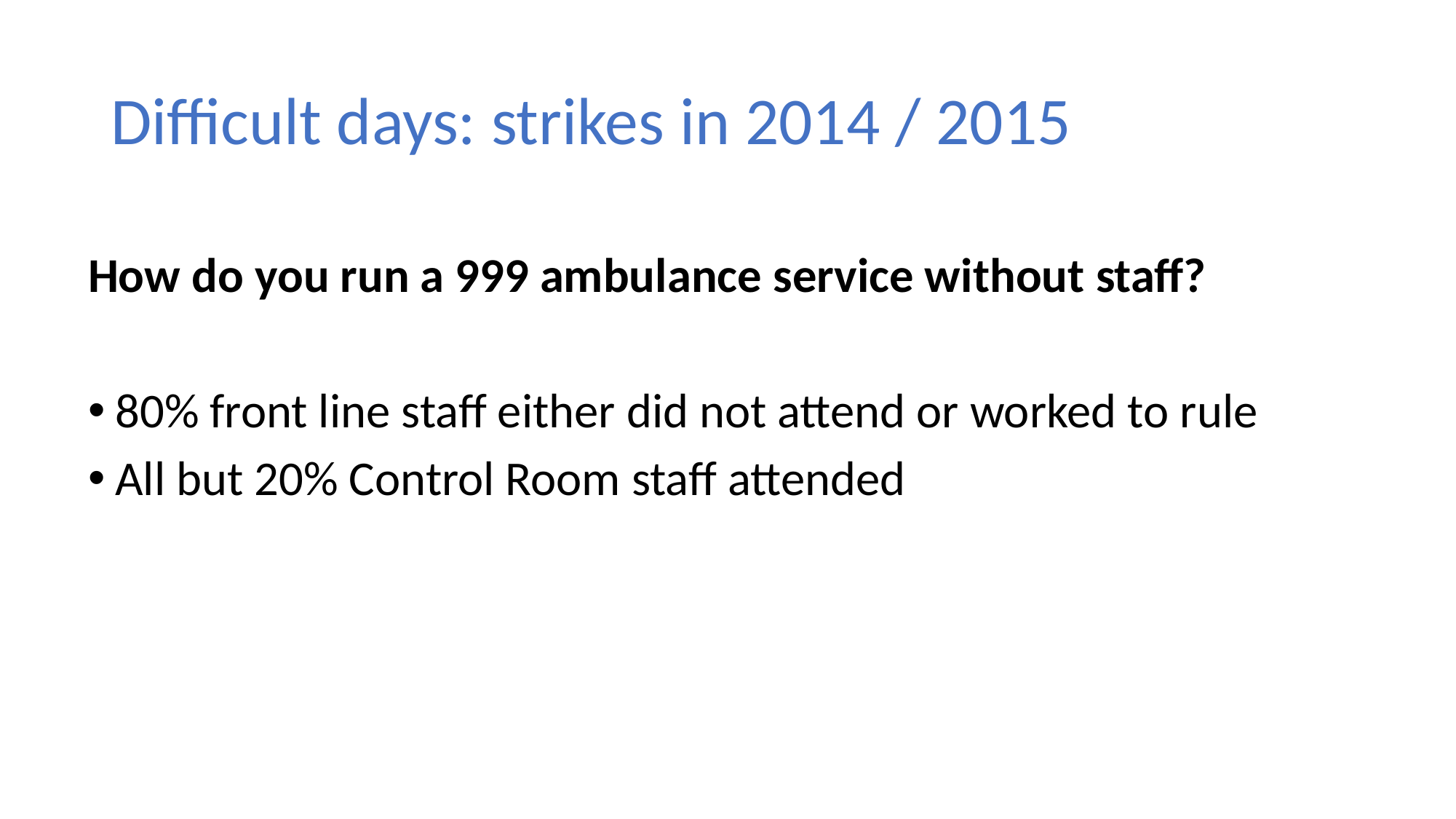

# Difficult days: strikes in 2014 / 2015
How do you run a 999 ambulance service without staff?

80% front line staff either did not attend or worked to rule
All but 20% Control Room staff attended